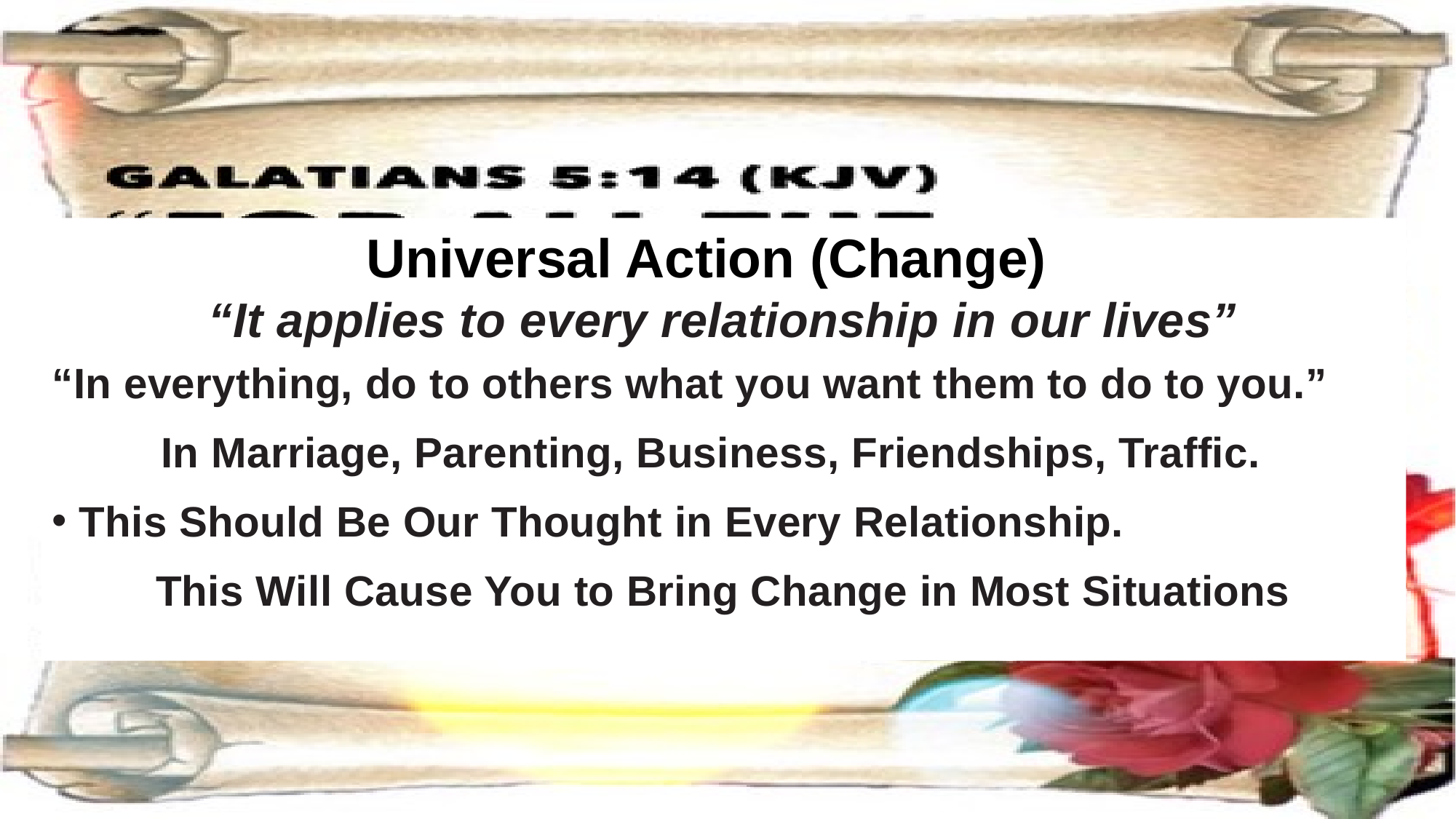

Universal Action (Change)
“It applies to every relationship in our lives”
“In everything, do to others what you want them to do to you.”
In Marriage, Parenting, Business, Friendships, Traffic.
This Should Be Our Thought in Every Relationship.
This Will Cause You to Bring Change in Most Situations